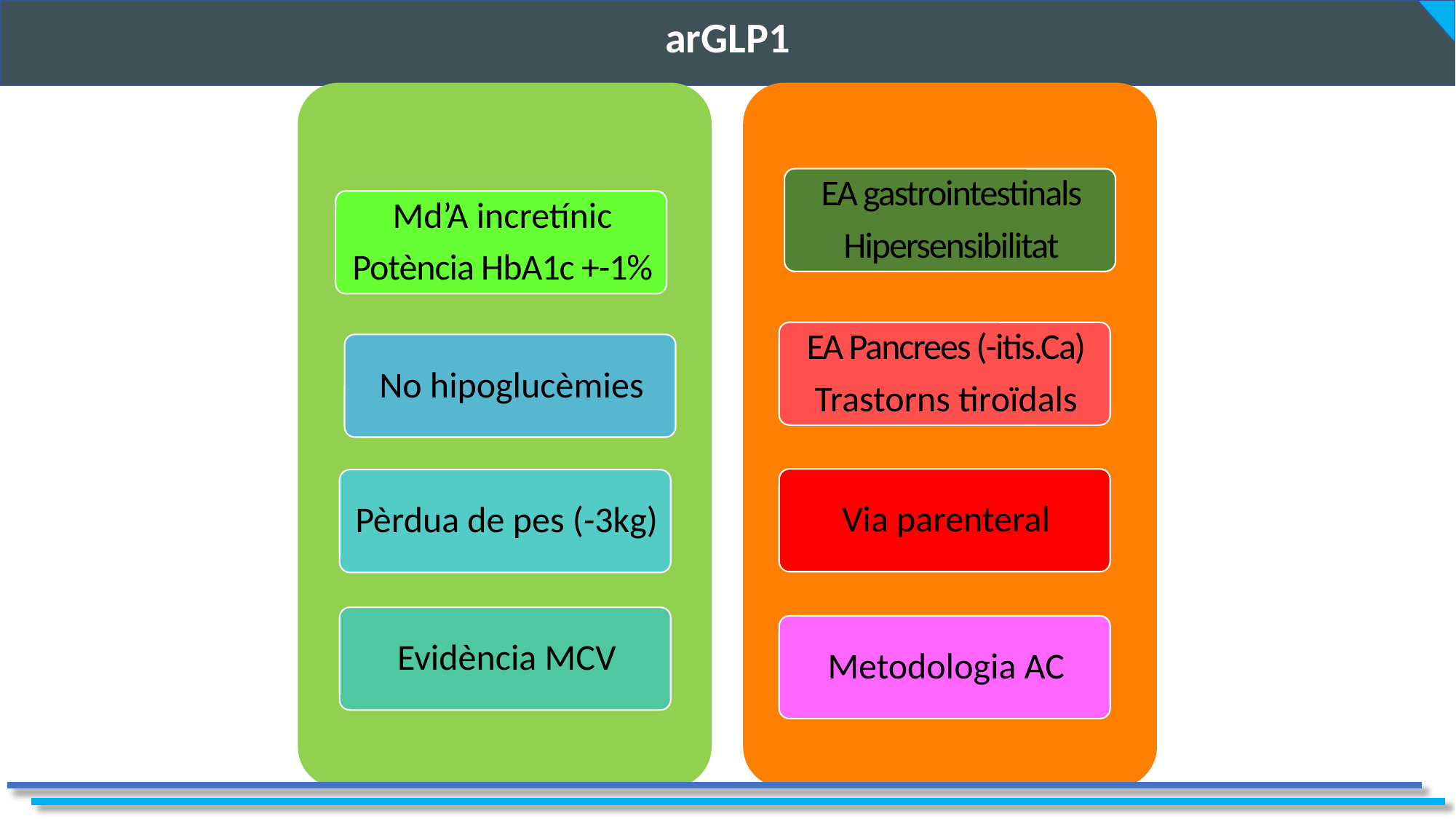

arGLP1

Md’A incretínic
Potència HbA1c +-1%
No hipoglucèmies
Pèrdua de pes (-3kg)
Evidència MCV

EA gastrointestinals
Hipersensibilitat
Via parenteral
EA Pancrees (-itis.Ca)
Trastorns tiroïdals
Metodologia AC
52